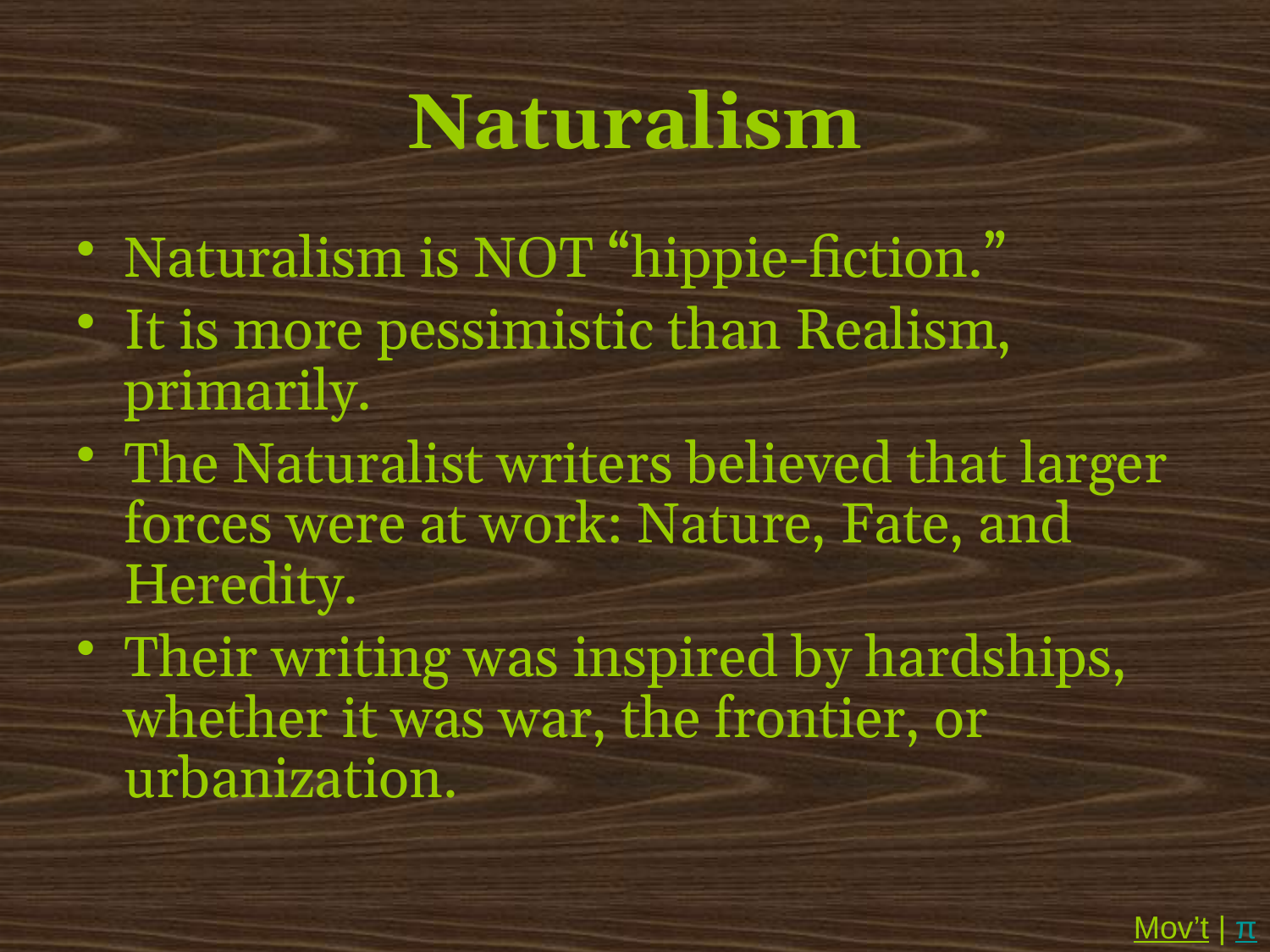

# Naturalism
Naturalism is NOT “hippie-fiction.”
It is more pessimistic than Realism, primarily.
The Naturalist writers believed that larger forces were at work: Nature, Fate, and Heredity.
Their writing was inspired by hardships, whether it was war, the frontier, or urbanization.
Mov’t | π